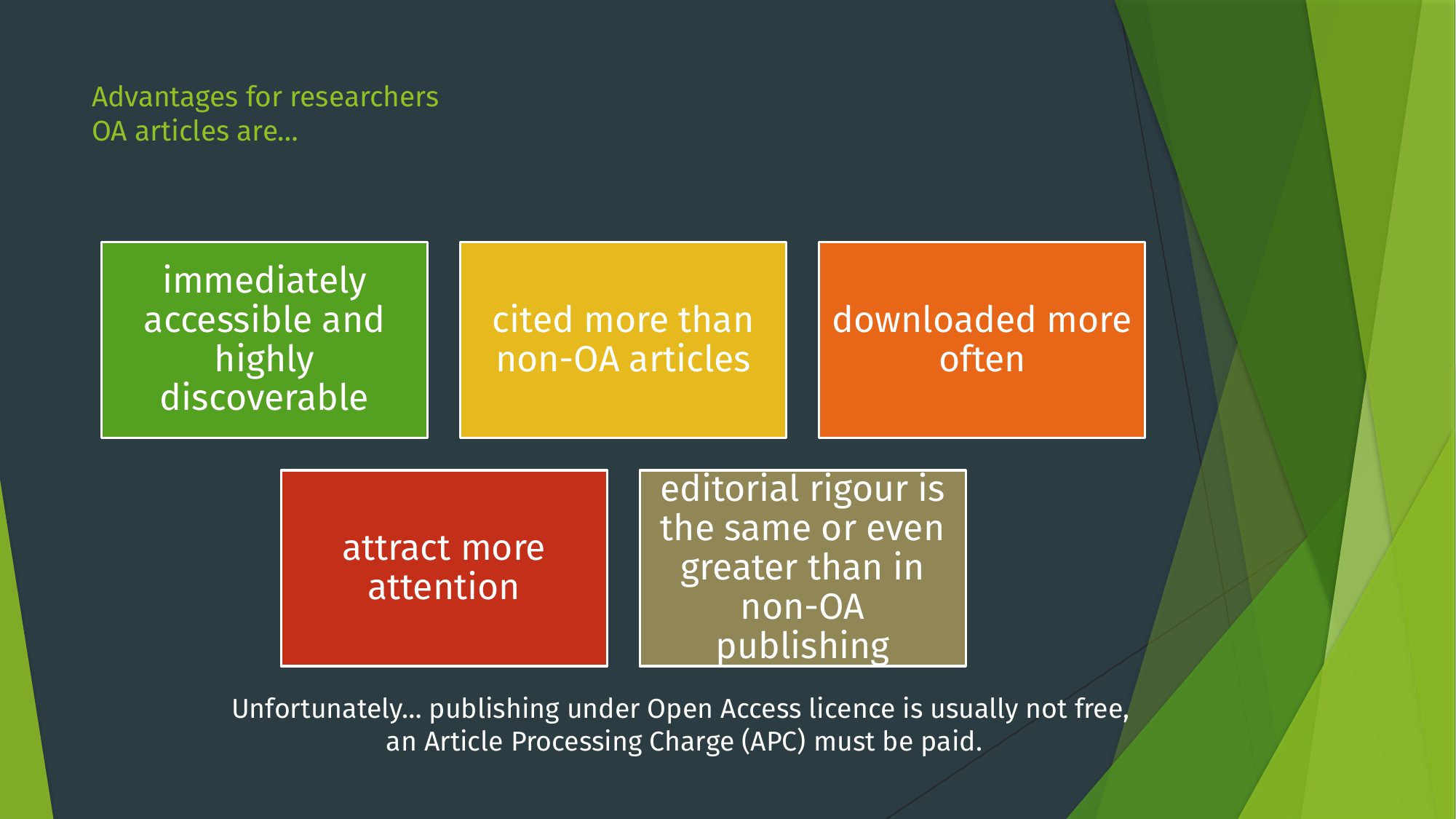

# Advantages for researchers OA articles are…
immediately accessible and highly discoverable
cited more than non-OA articles
downloaded more often
attract more attention
editorial rigour is the same or even greater than in non-OA publishing
Unfortunately… publishing under Open Access licence is usually not free,
an Article Processing Charge (APC) must be paid.